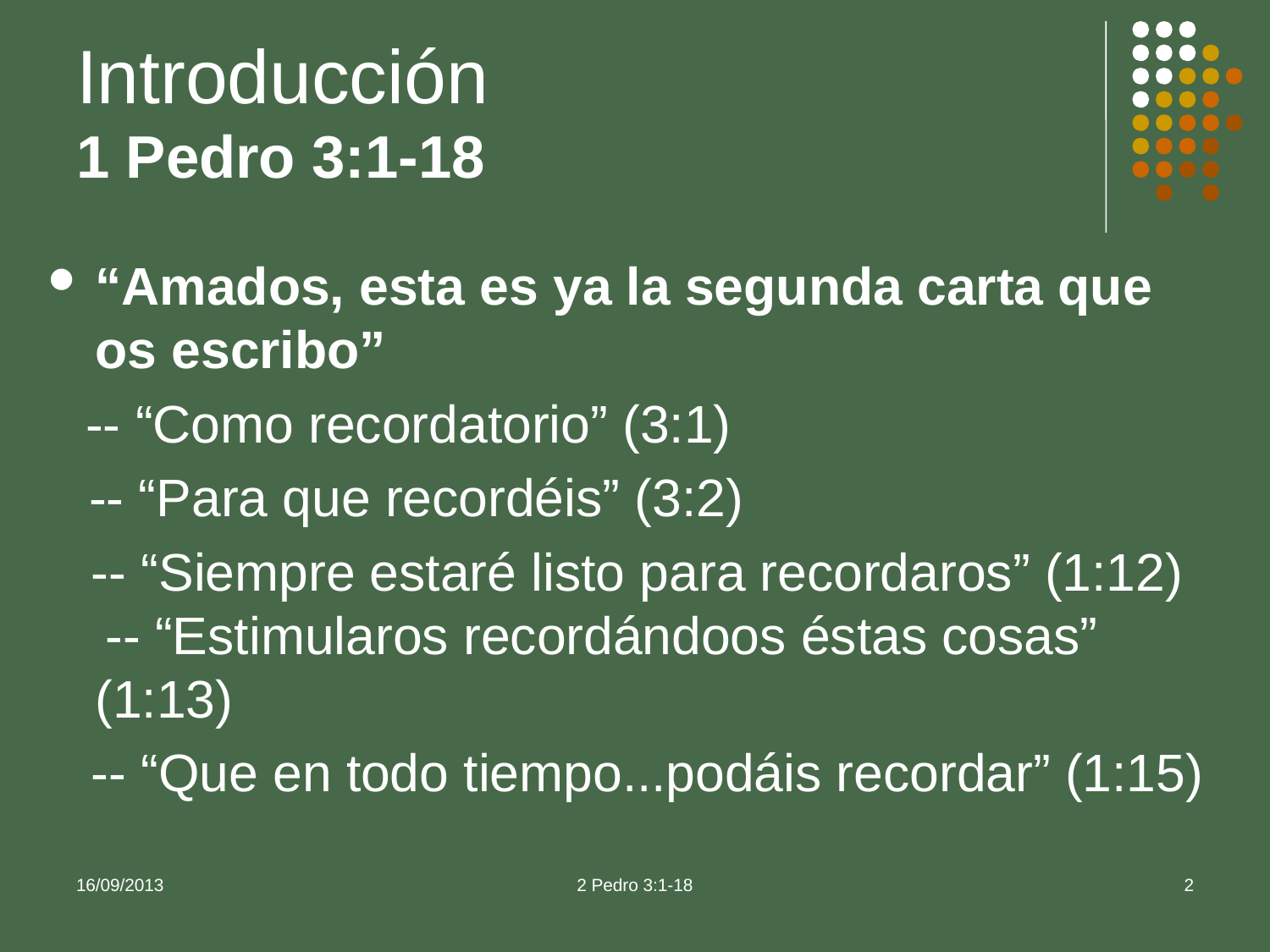

# Introducción 1 Pedro 3:1-18
“Amados, esta es ya la segunda carta que os escribo”
   -- “Como recordatorio” (3:1)
    -- “Para que recordéis” (3:2)
   -- “Siempre estaré listo para recordaros” (1:12)     -- “Estimularos recordándoos éstas cosas” (1:13)
   -- “Que en todo tiempo...podáis recordar” (1:15)
16/09/2013
2 Pedro 3:1-18
2